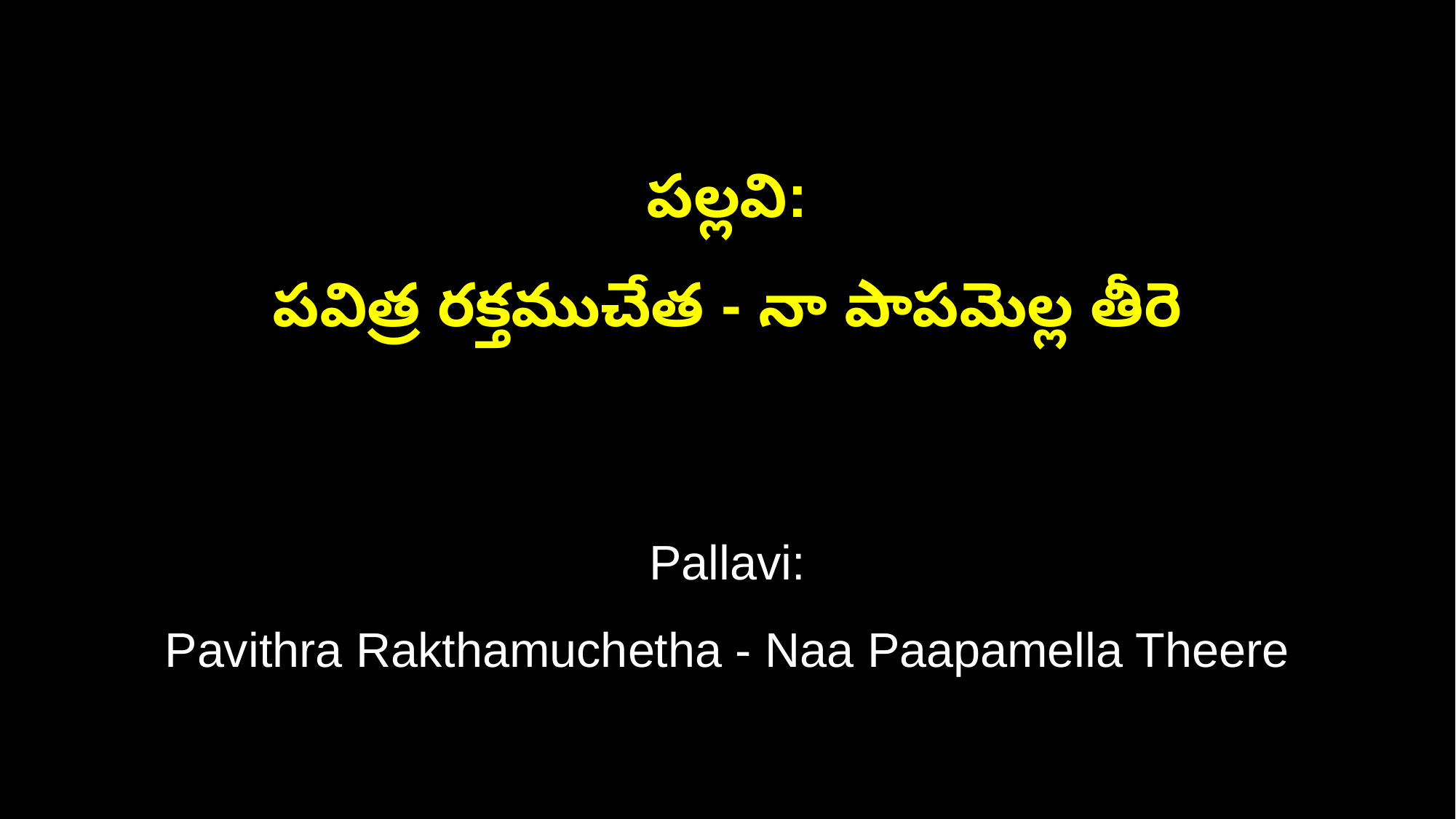

పల్లవి:
పవిత్ర రక్తముచేత - నా పాపమెల్ల తీరె
Pallavi:
Pavithra Rakthamuchetha - Naa Paapamella Theere